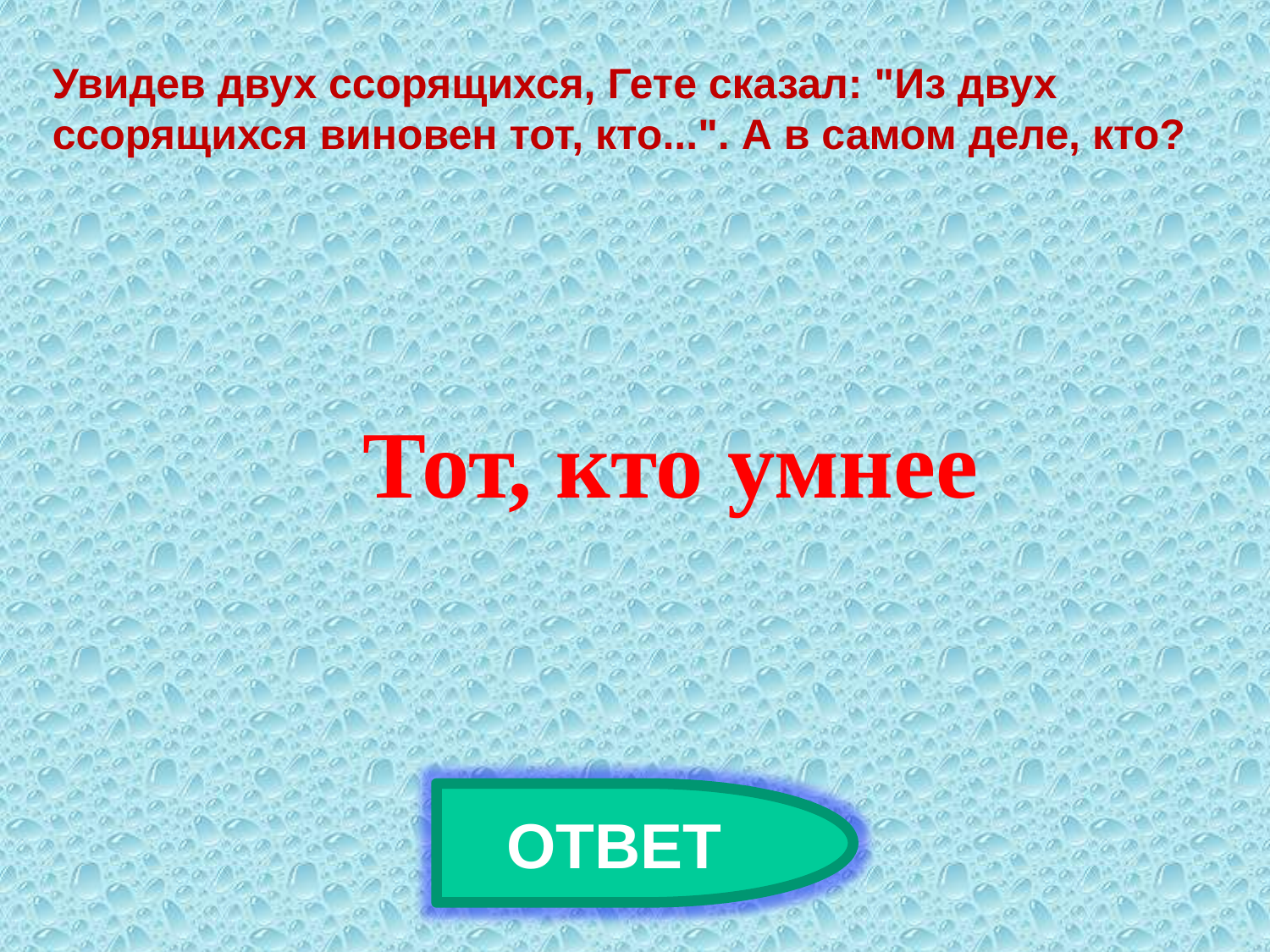

Увидев двух ссорящихся, Гете сказал: "Из двух ссорящихся виновен тот, кто...". А в самом деле, кто?
Тот, кто умнее
ОТВЕТ